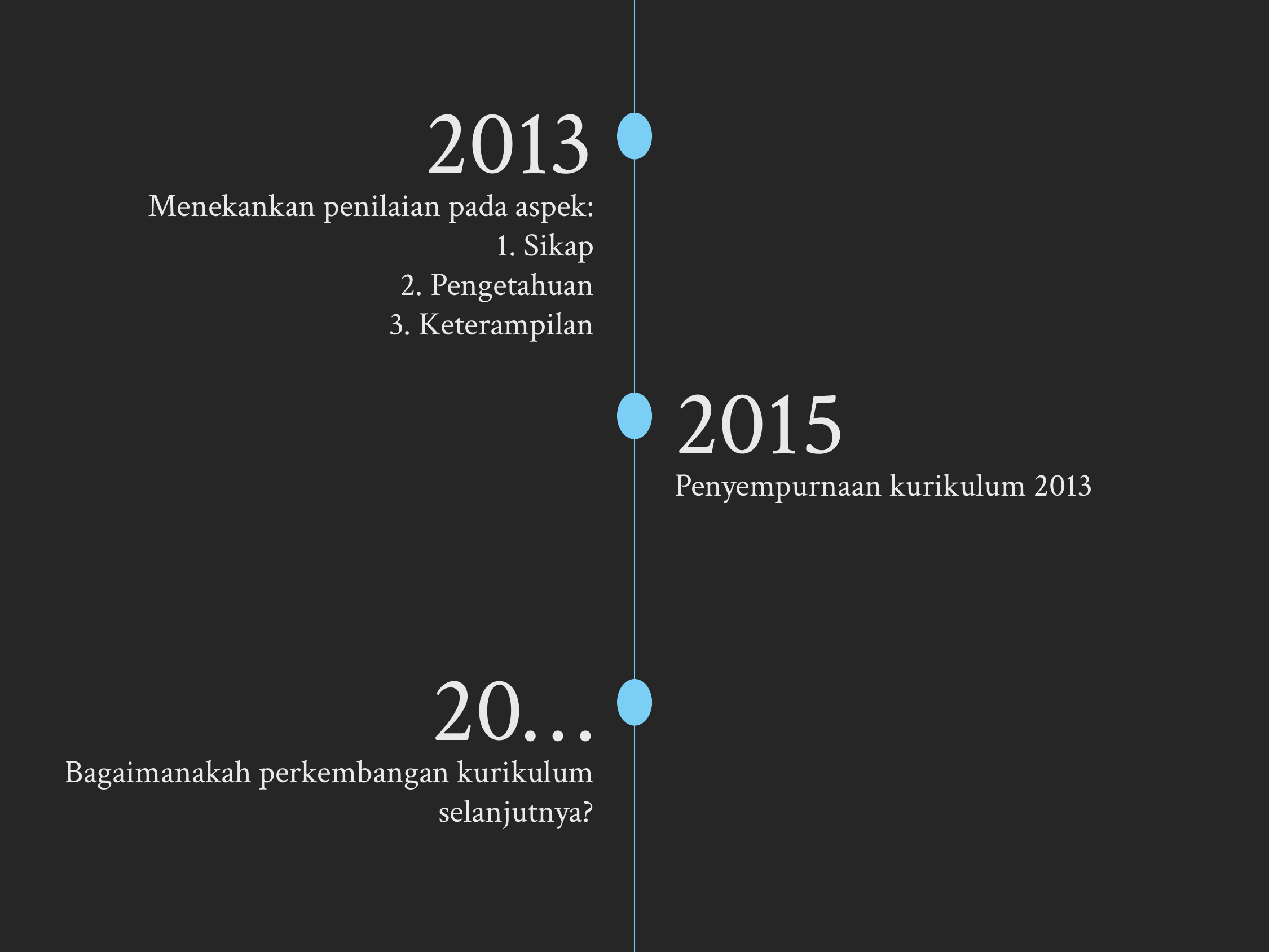

2013
Menekankan penilaian pada aspek:
1. Sikap
2. Pengetahuan
3. Keterampilan

2015
Penyempurnaan kurikulum 2013
20…
Bagaimanakah perkembangan kurikulum selanjutnya?